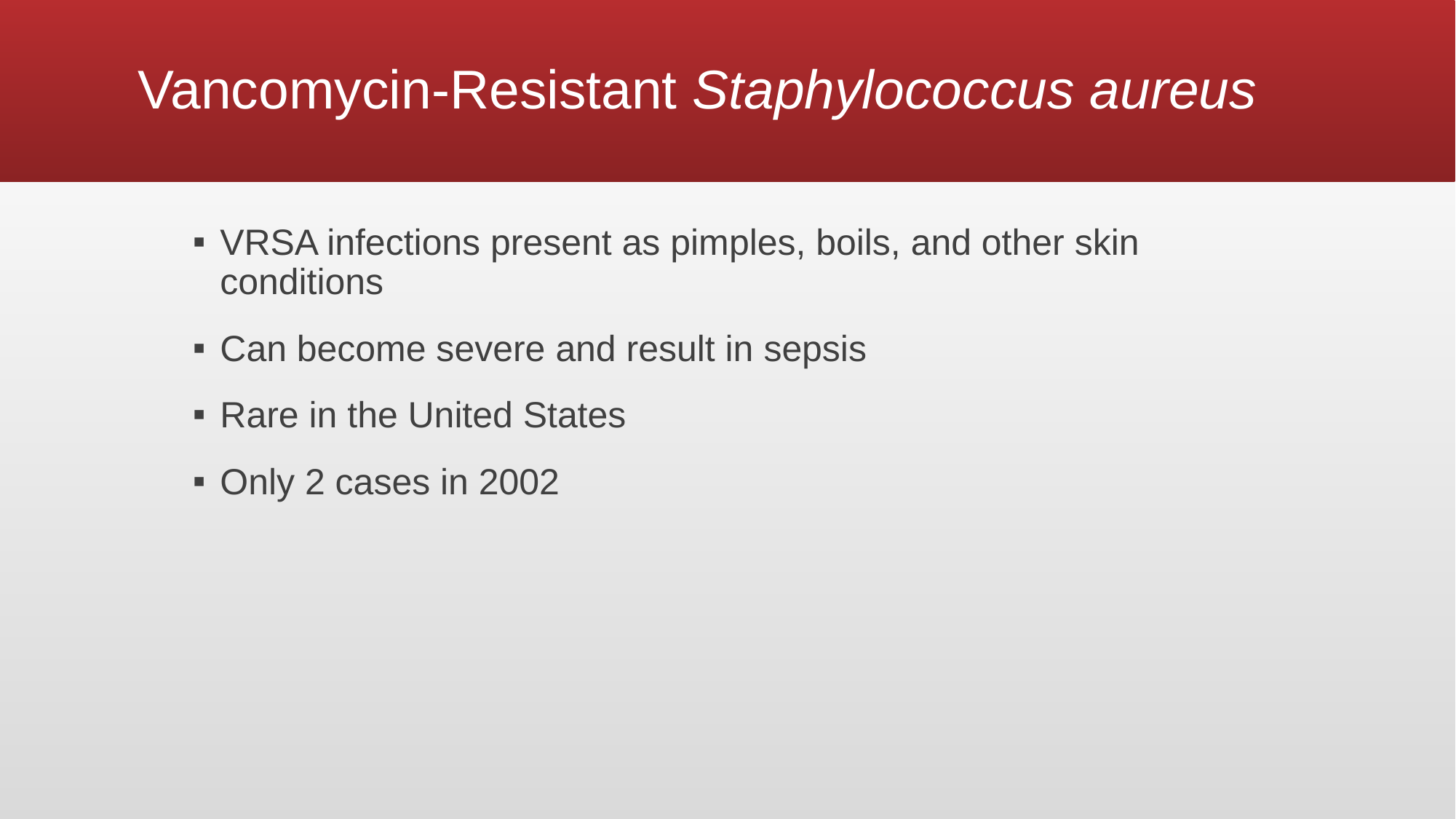

# Vancomycin-Resistant Staphylococcus aureus
VRSA infections present as pimples, boils, and other skin conditions
Can become severe and result in sepsis
Rare in the United States
Only 2 cases in 2002